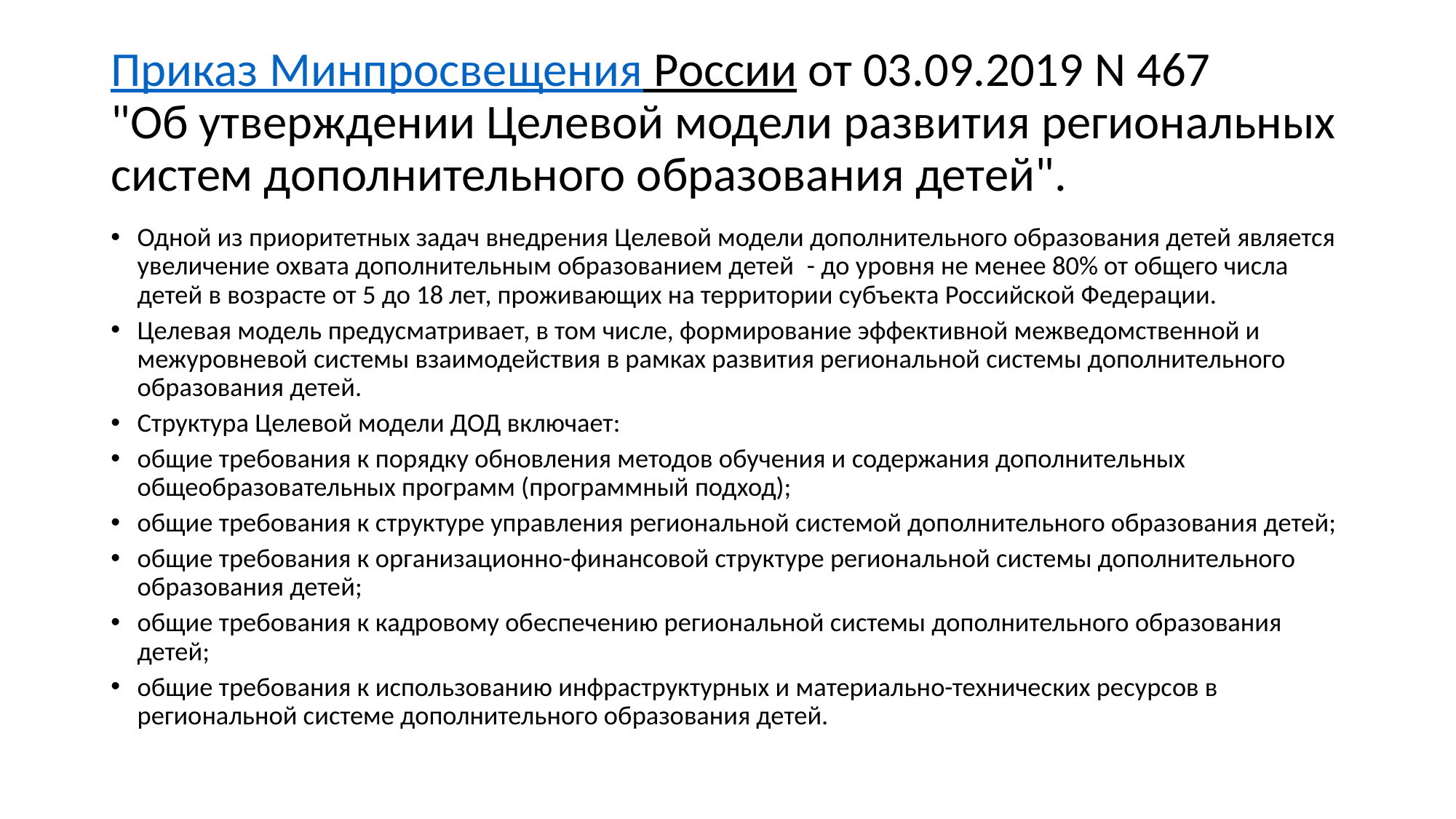

# Приказ Минпросвещения России от 03.09.2019 N 467 "Об утверждении Целевой модели развития региональных систем дополнительного образования детей".
Одной из приоритетных задач внедрения Целевой модели дополнительного образования детей является увеличение охвата дополнительным образованием детей  - до уровня не менее 80% от общего числа детей в возрасте от 5 до 18 лет, проживающих на территории субъекта Российской Федерации.
Целевая модель предусматривает, в том числе, формирование эффективной межведомственной и межуровневой системы взаимодействия в рамках развития региональной системы дополнительного образования детей.
Структура Целевой модели ДОД включает:
общие требования к порядку обновления методов обучения и содержания дополнительных общеобразовательных программ (программный подход);
общие требования к структуре управления региональной системой дополнительного образования детей;
общие требования к организационно-финансовой структуре региональной системы дополнительного образования детей;
общие требования к кадровому обеспечению региональной системы дополнительного образования детей;
общие требования к использованию инфраструктурных и материально-технических ресурсов в региональной системе дополнительного образования детей.